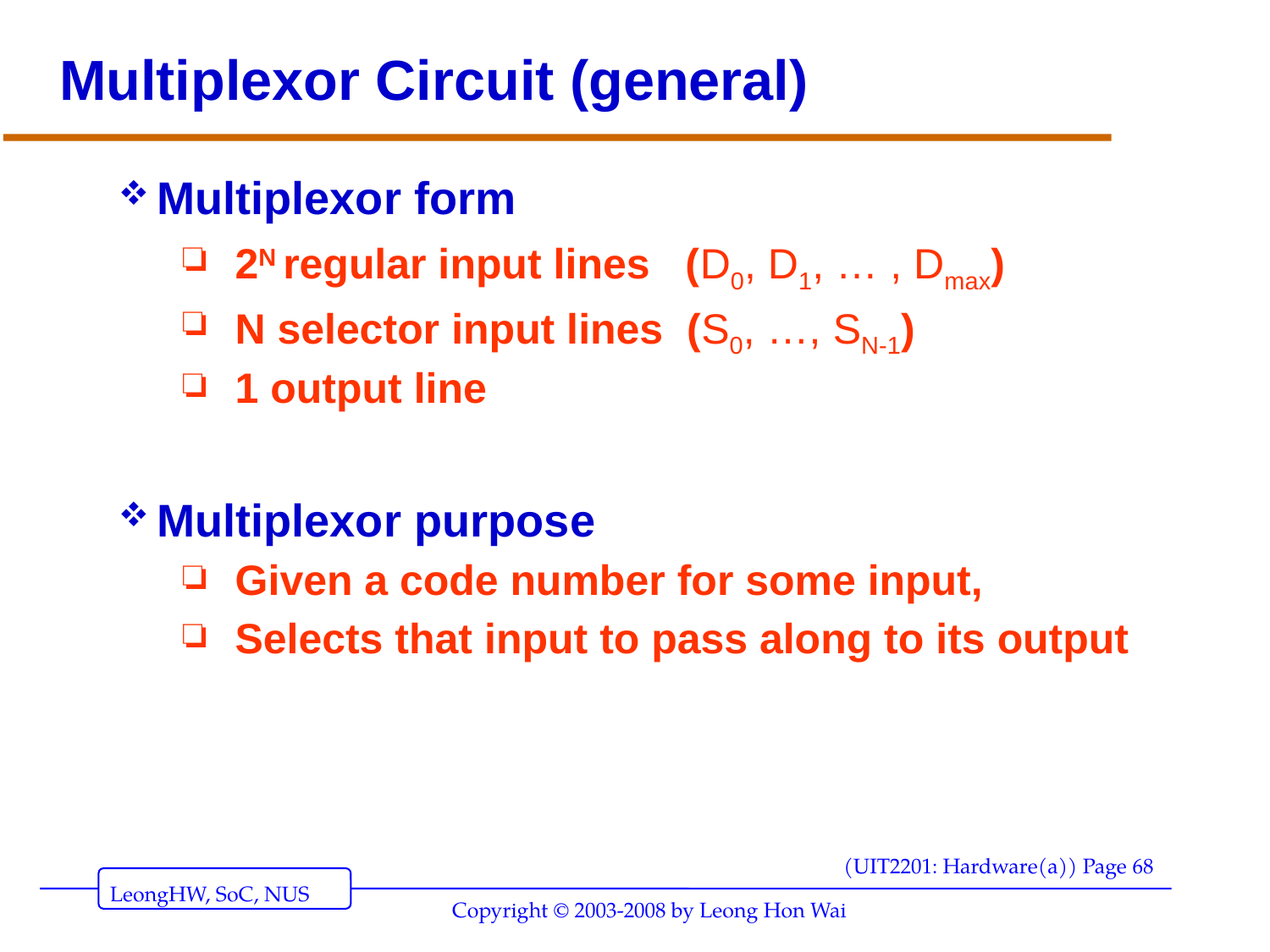

# Multiplexor Circuit (general)
Multiplexor form
2N regular input lines   (D0, D1, … , Dmax)
N selector input lines  (S0, …, SN-1)
1 output line

Multiplexor purpose
Given a code number for some input,
Selects that input to pass along to its output